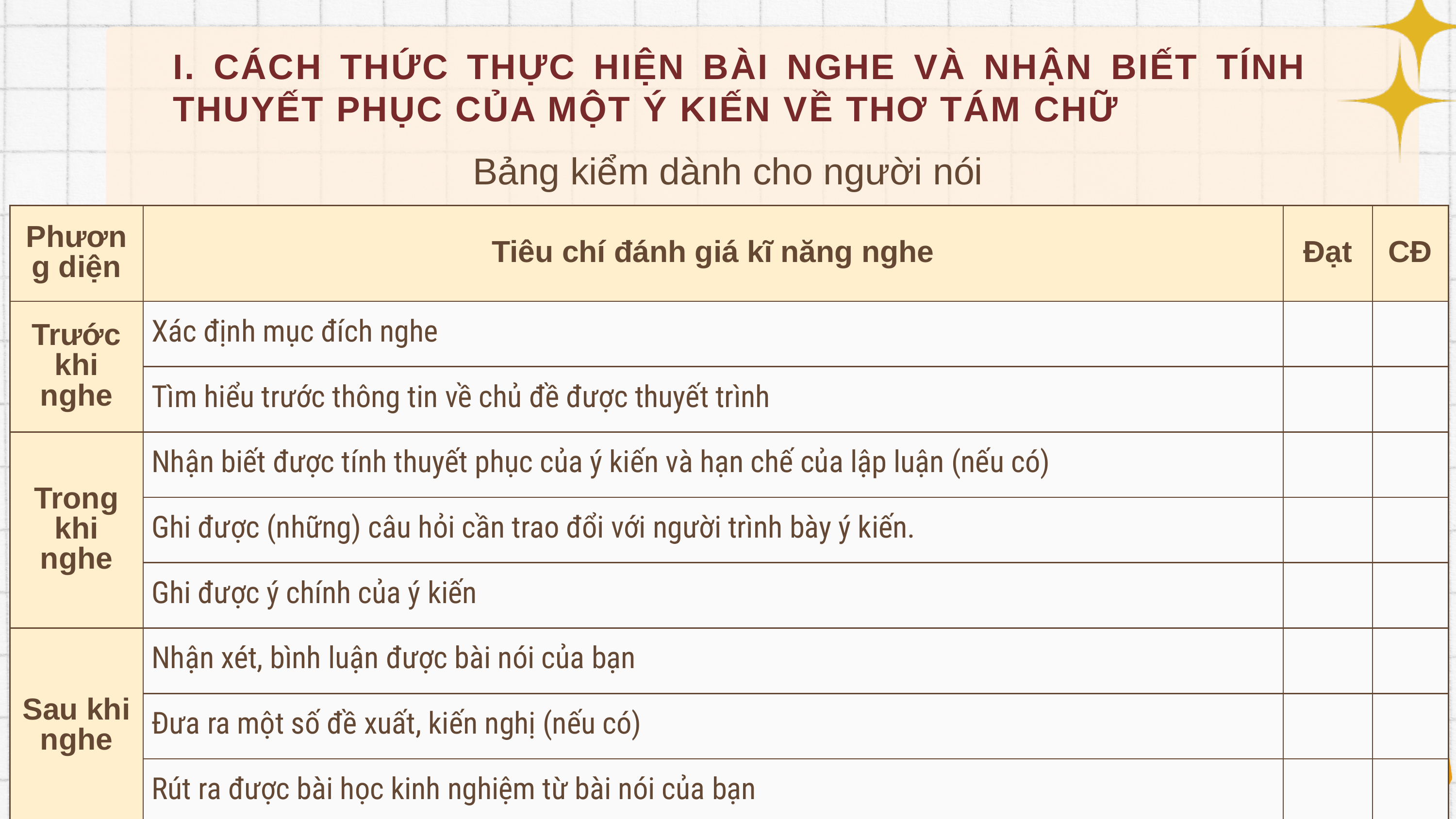

I. CÁCH THỨC THỰC HIỆN BÀI NGHE VÀ NHẬN BIẾT TÍNH THUYẾT PHỤC CỦA MỘT Ý KIẾN VỀ THƠ TÁM CHỮ
Bảng kiểm dành cho người nói
| Phương diện | Tiêu chí đánh giá kĩ năng nghe | Đạt | CĐ |
| --- | --- | --- | --- |
| Trước khi nghe | Xác định mục đích nghe |  |  |
| Trước khi nghe | Tìm hiểu trước thông tin về chủ đề được thuyết trình |  |  |
| Trong khi nghe | Nhận biết được tính thuyết phục của ý kiến và hạn chế của lập luận (nếu có) |  |  |
| Trong khi nghe | Ghi được (những) câu hỏi cần trao đổi với người trình bày ý kiến. |  |  |
| Trong khi nghe | Ghi được ý chính của ý kiến |  |  |
| Sau khi nghe | Nhận xét, bình luận được bài nói của bạn |  |  |
| Sau khi nghe | Đưa ra một số đề xuất, kiến nghị (nếu có) |  |  |
| Sau khi nghe | Rút ra được bài học kinh nghiệm từ bài nói của bạn |  |  |